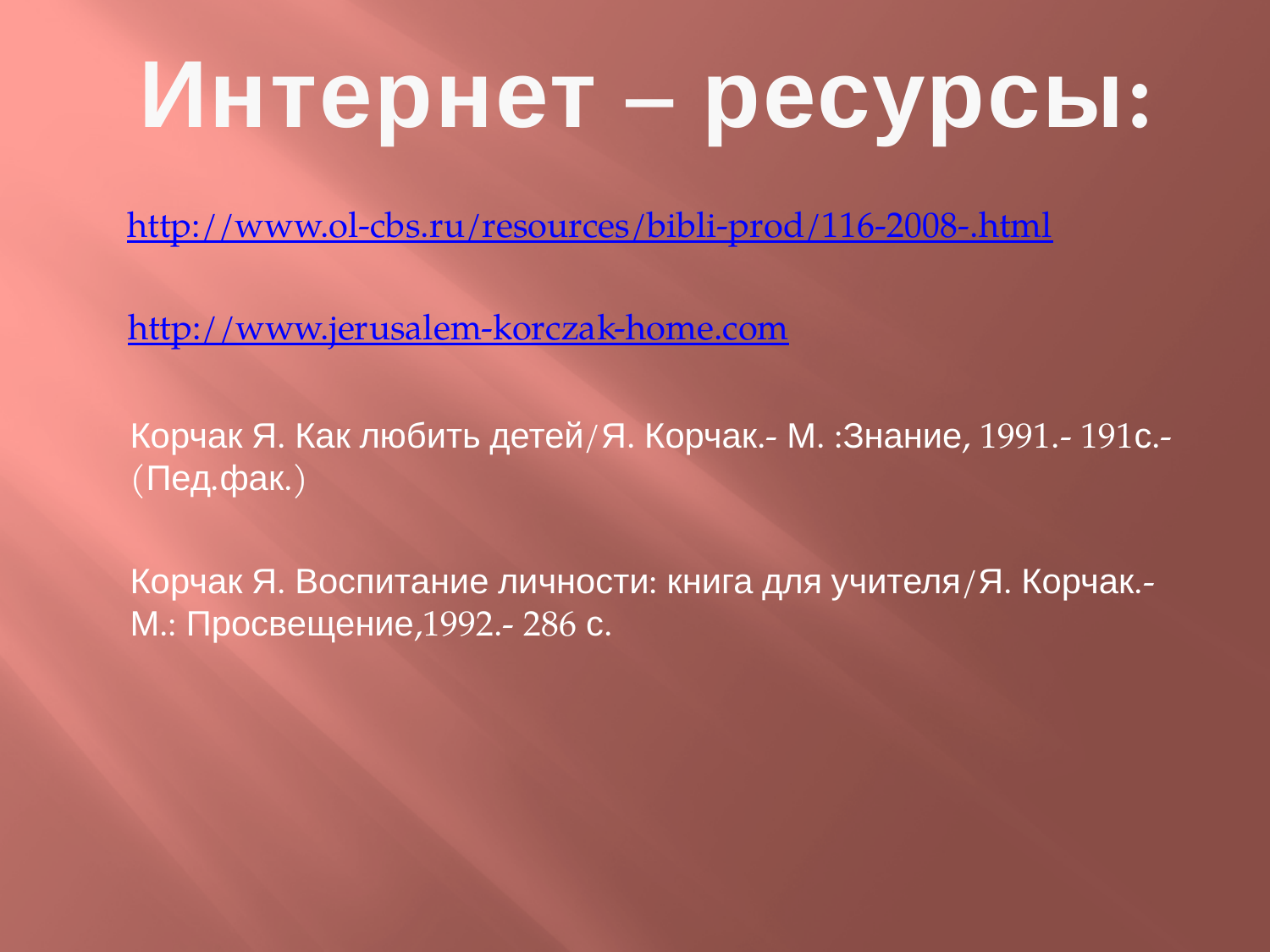

Интернет – ресурсы:

http://www.ol-cbs.ru/resources/bibli-prod/116-2008-.html
http://www.jerusalem-korczak-home.com
Корчак Я. Как любить детей/Я. Корчак.- М. :Знание, 1991.- 191с.-(Пед.фак.)
Корчак Я. Воспитание личности: книга для учителя/Я. Корчак.- М.: Просвещение,1992.- 286 с.